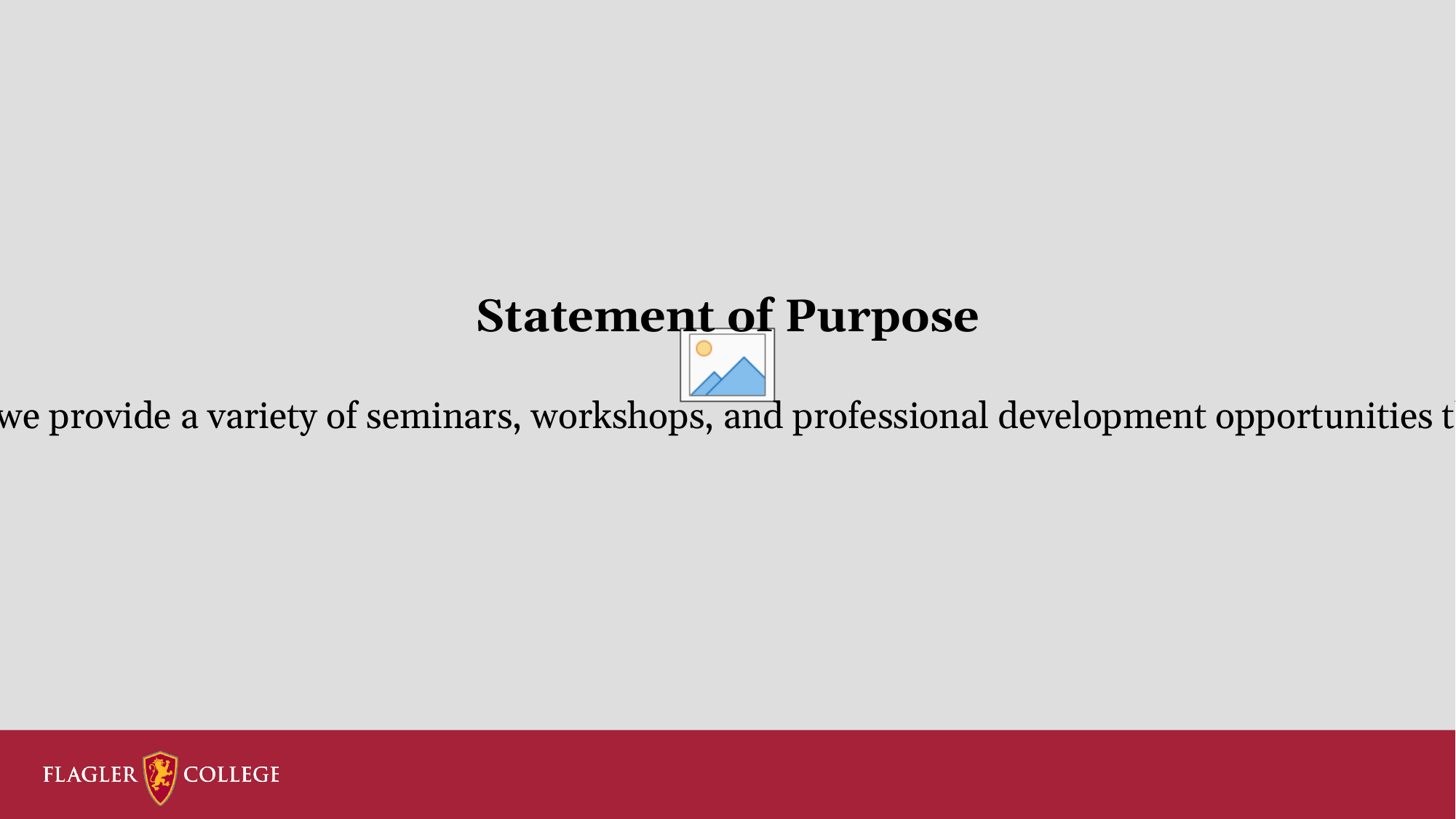

Statement of Purpose

Through the Institute for Classical Education, Flagler College supports the professional development needs of schools and teachers engaged in classical education throughout Florida. Leveraging the learning resources of Florida’s most recognizable private College, we provide a variety of seminars, workshops, and professional development opportunities that dive deeply into content, while engaging in both theory and practice. The Institute also fosters an active partnership between Flagler College and classical academies throughout Florida – as school leaders advise on program topics for professional development.